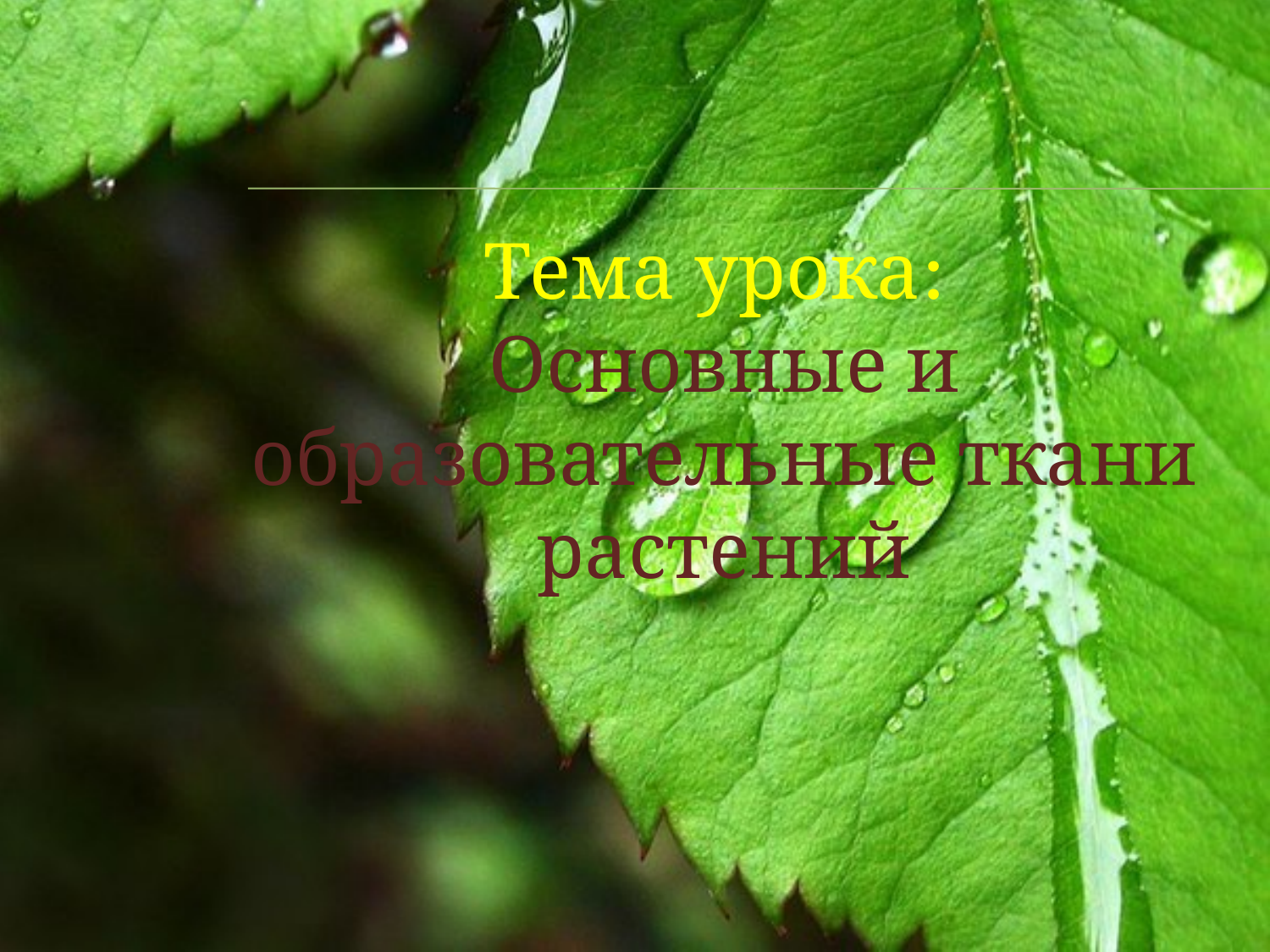

# Тема урока: Основные и образовательные ткани растений